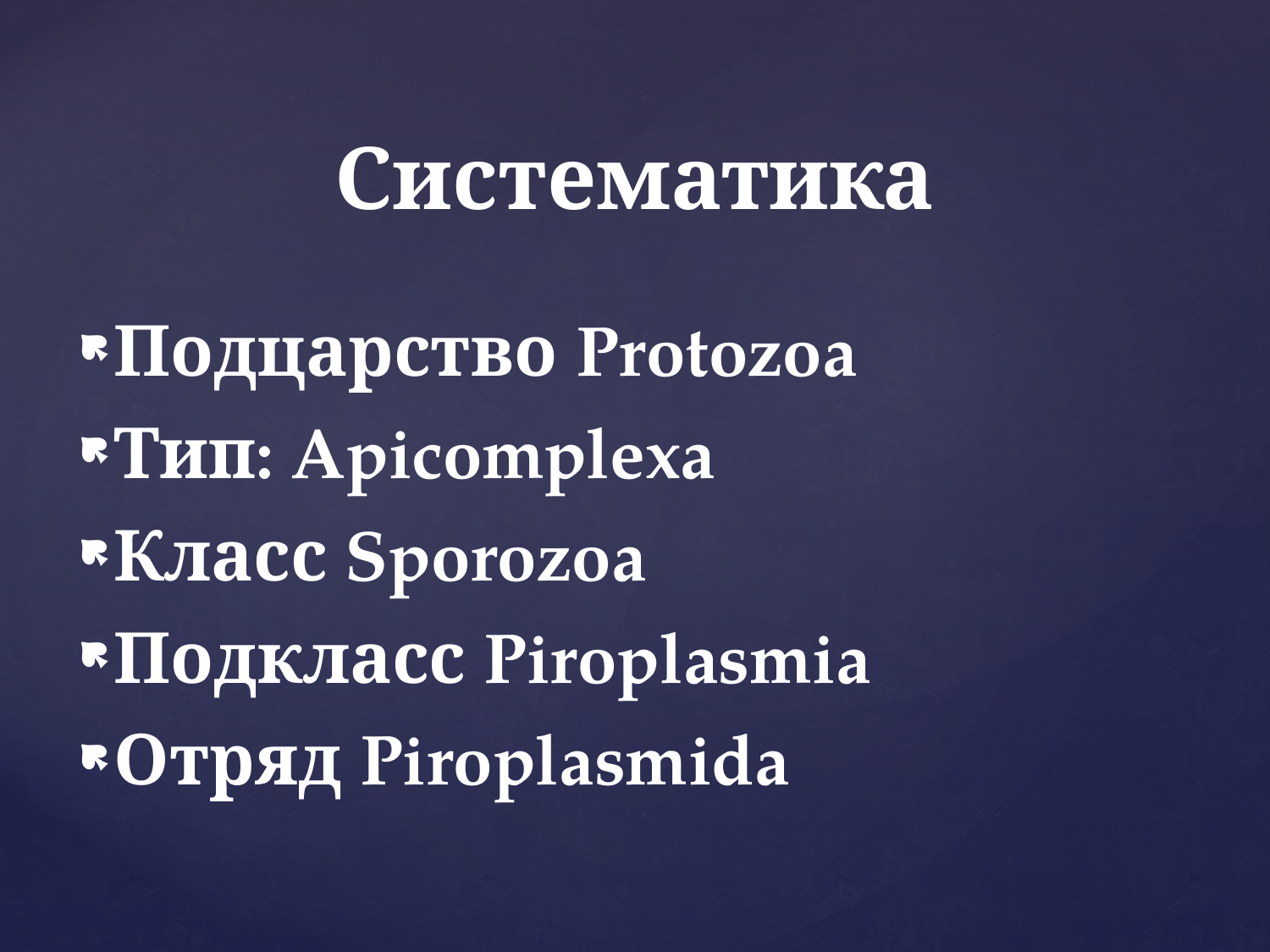

Систематика
Подцарство Protozoa
Тип: Apicomplexa
Класс Sporozoa
Подкласс Piroplasmia
Отряд Piroplasmida